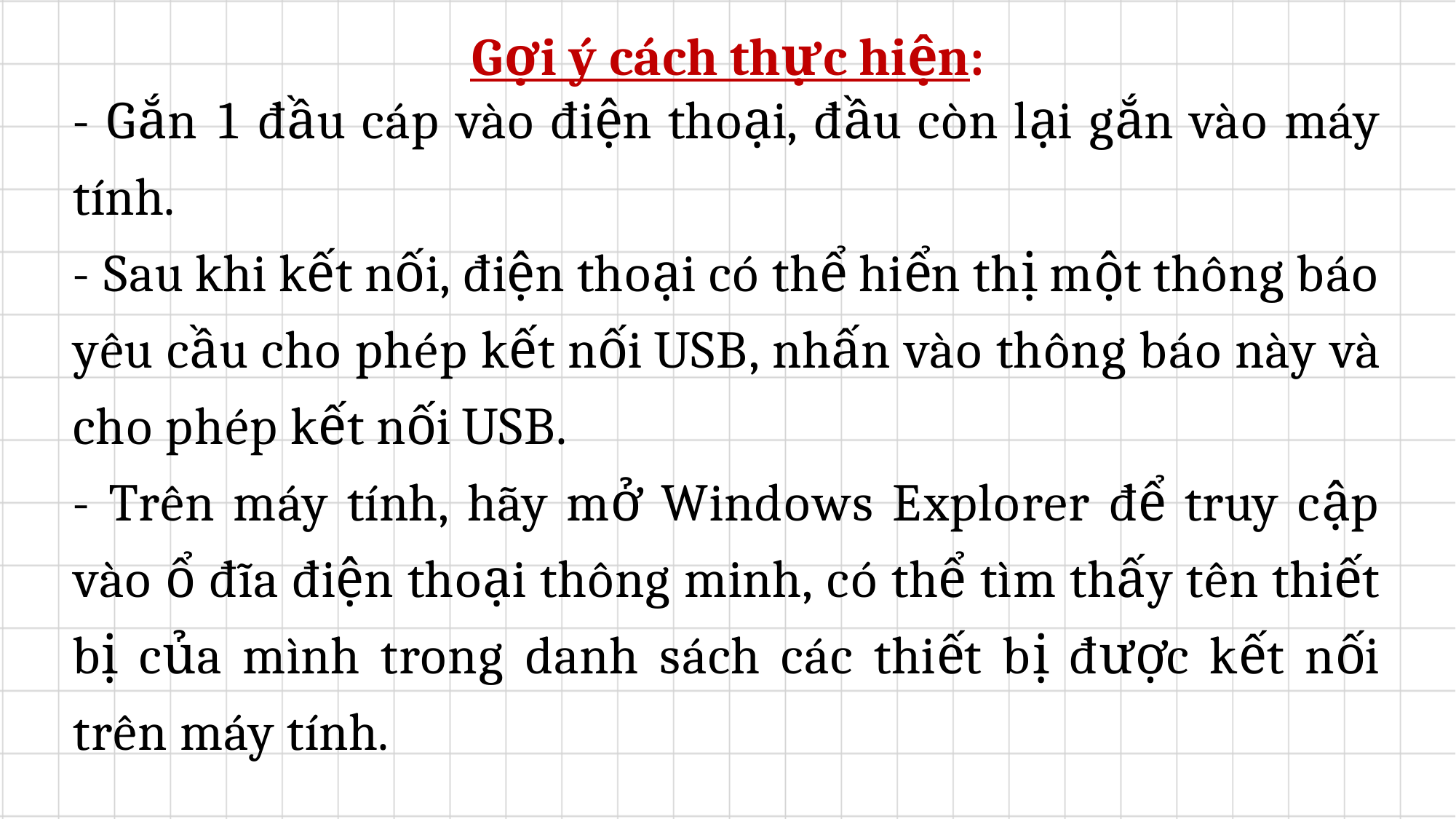

Gợi ý cách thực hiện:
- Gắn 1 đầu cáp vào điện thoại, đầu còn lại gắn vào máy tính.
- Sau khi kết nối, điện thoại có thể hiển thị một thông báo yêu cầu cho phép kết nối USB, nhấn vào thông báo này và cho phép kết nối USB.
- Trên máy tính, hãy mở Windows Explorer để truy cập vào ổ đĩa điện thoại thông minh, có thể tìm thấy tên thiết bị của mình trong danh sách các thiết bị được kết nối trên máy tính.